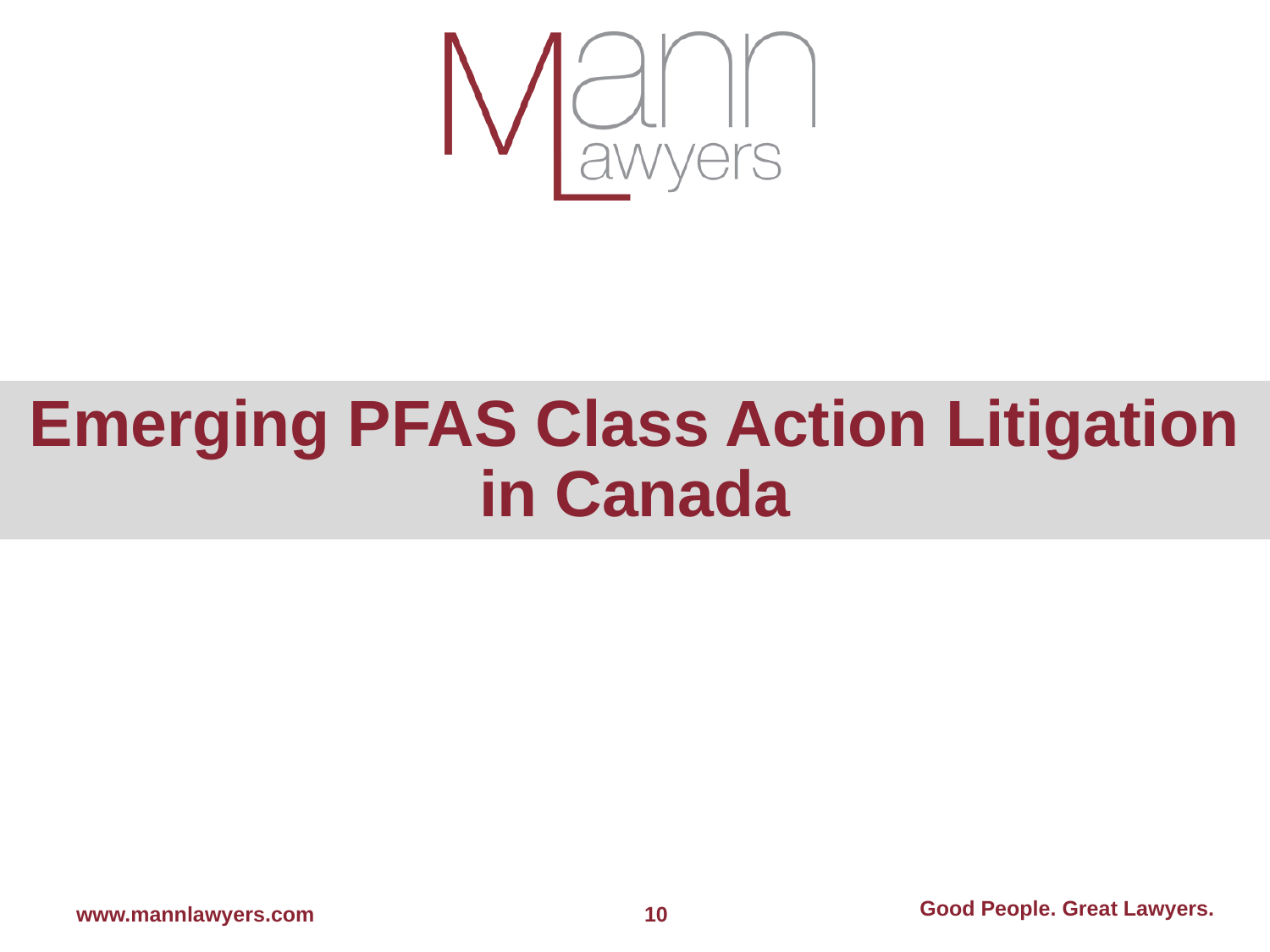

# Emerging PFAS Class Action Litigation in Canada